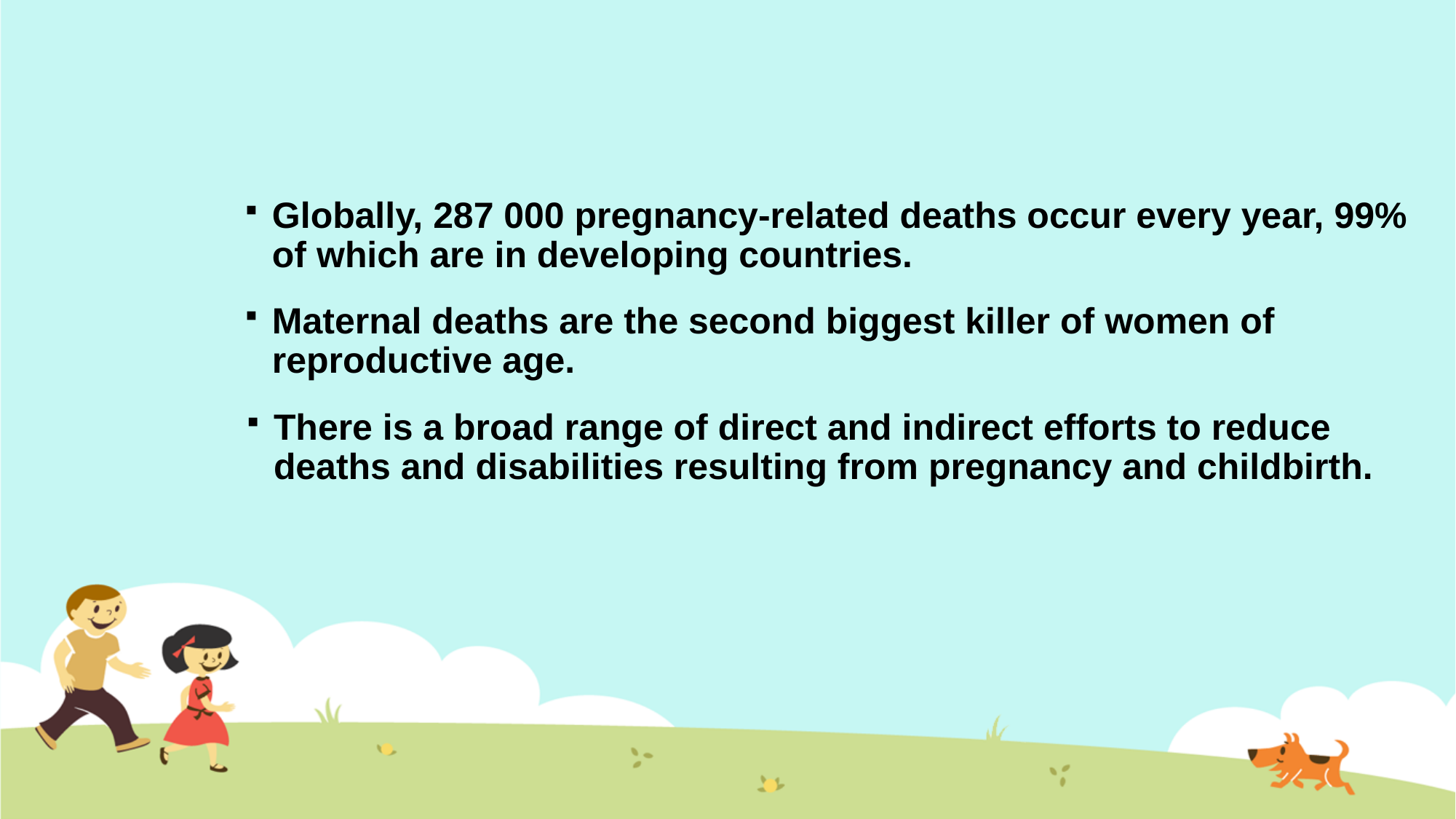

#
Globally, 287 000 pregnancy-related deaths occur every year, 99% of which are in developing countries.
Maternal deaths are the second biggest killer of women of reproductive age.
There is a broad range of direct and indirect efforts to reduce deaths and disabilities resulting from pregnancy and childbirth.